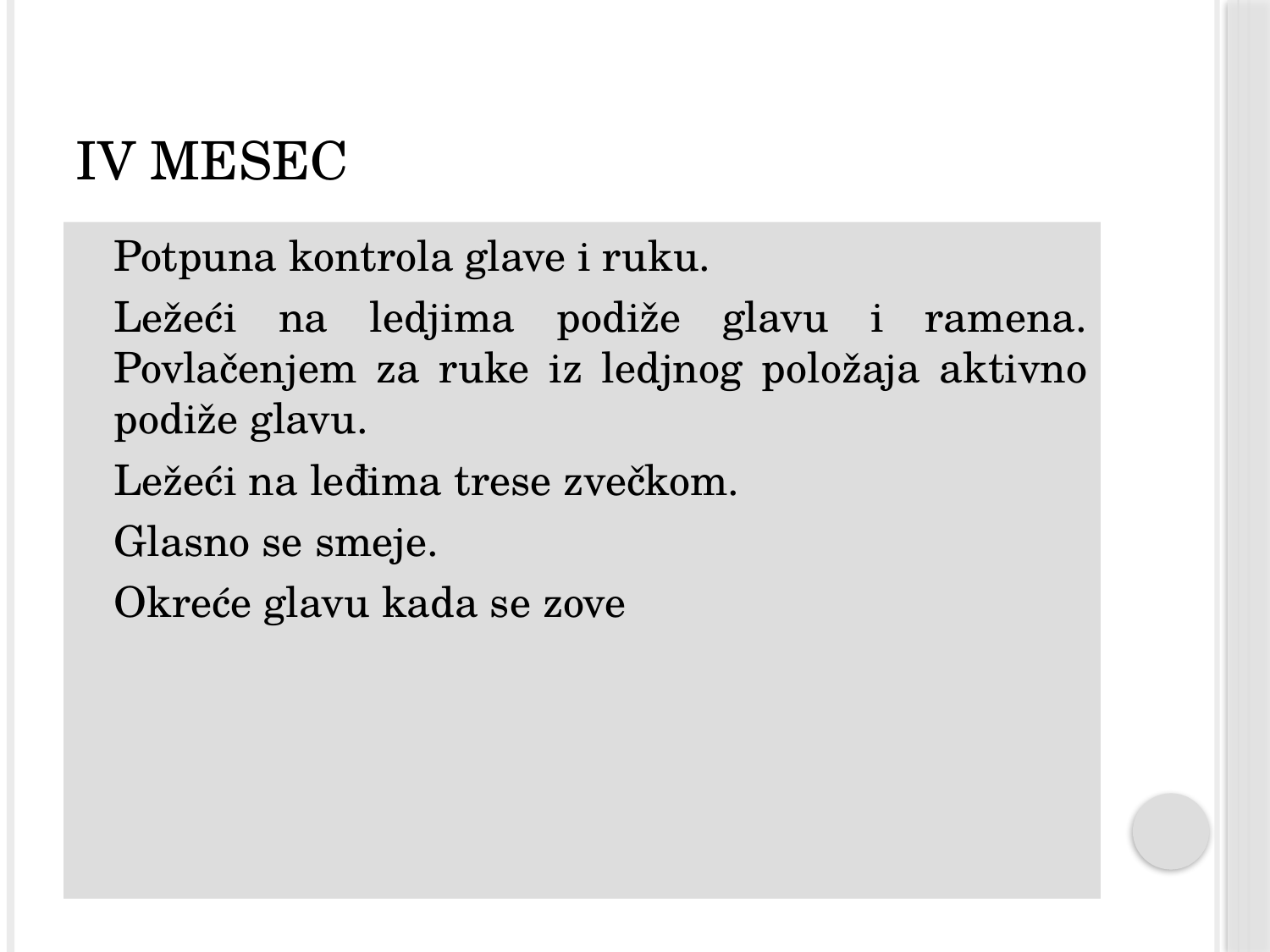

# IV mesec
Potpuna kontrola glave i ruku.
Ležeći na ledjima podiže glavu i ramena. Povlačenjem za ruke iz ledjnog položaja aktivno podiže glavu.
Ležeći na leđima trese zvečkom.
Glasno se smeje.
Okreće glavu kada se zove